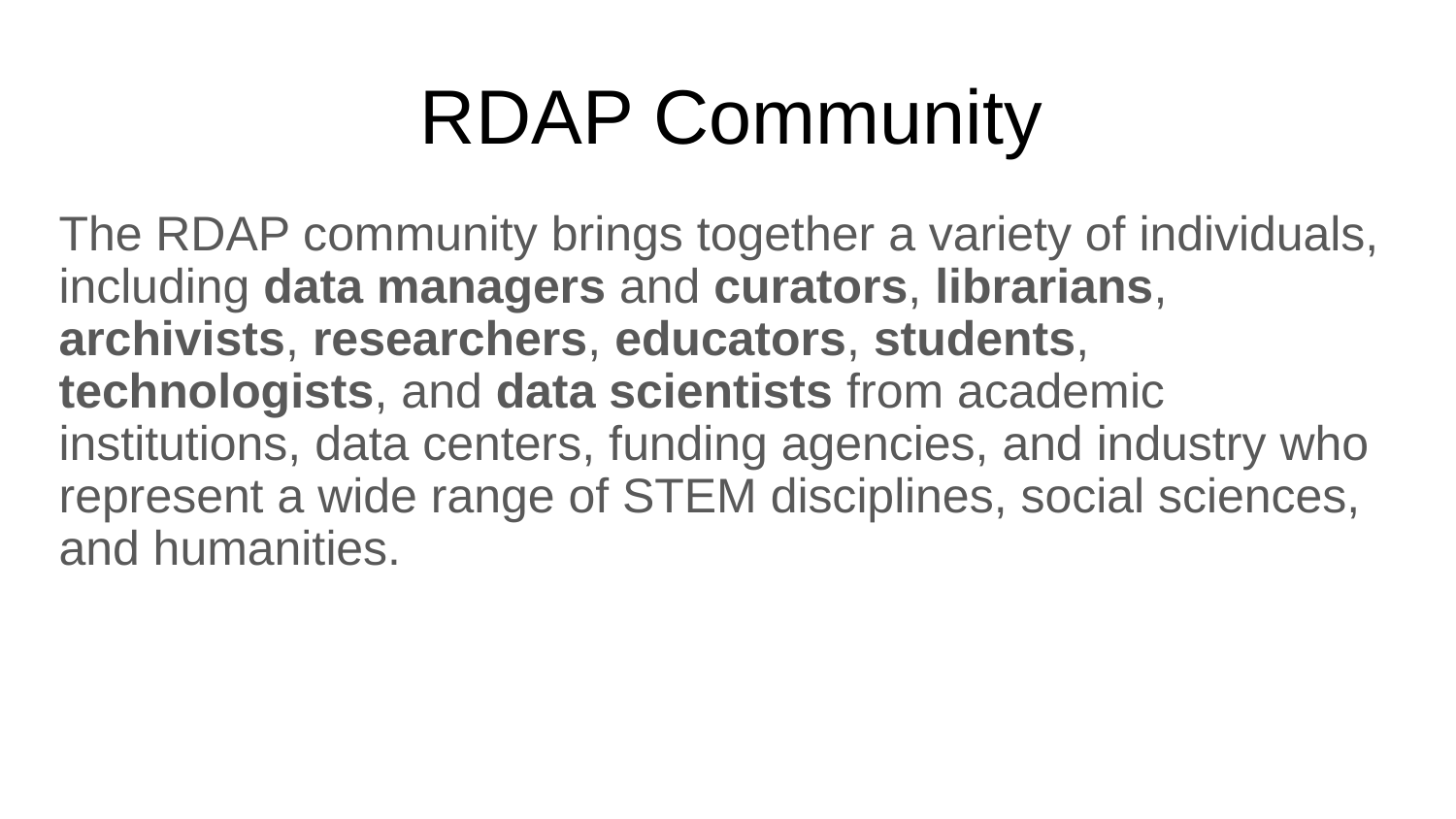

# RDAP Community
The RDAP community brings together a variety of individuals, including data managers and curators, librarians, archivists, researchers, educators, students, technologists, and data scientists from academic institutions, data centers, funding agencies, and industry who represent a wide range of STEM disciplines, social sciences, and humanities.